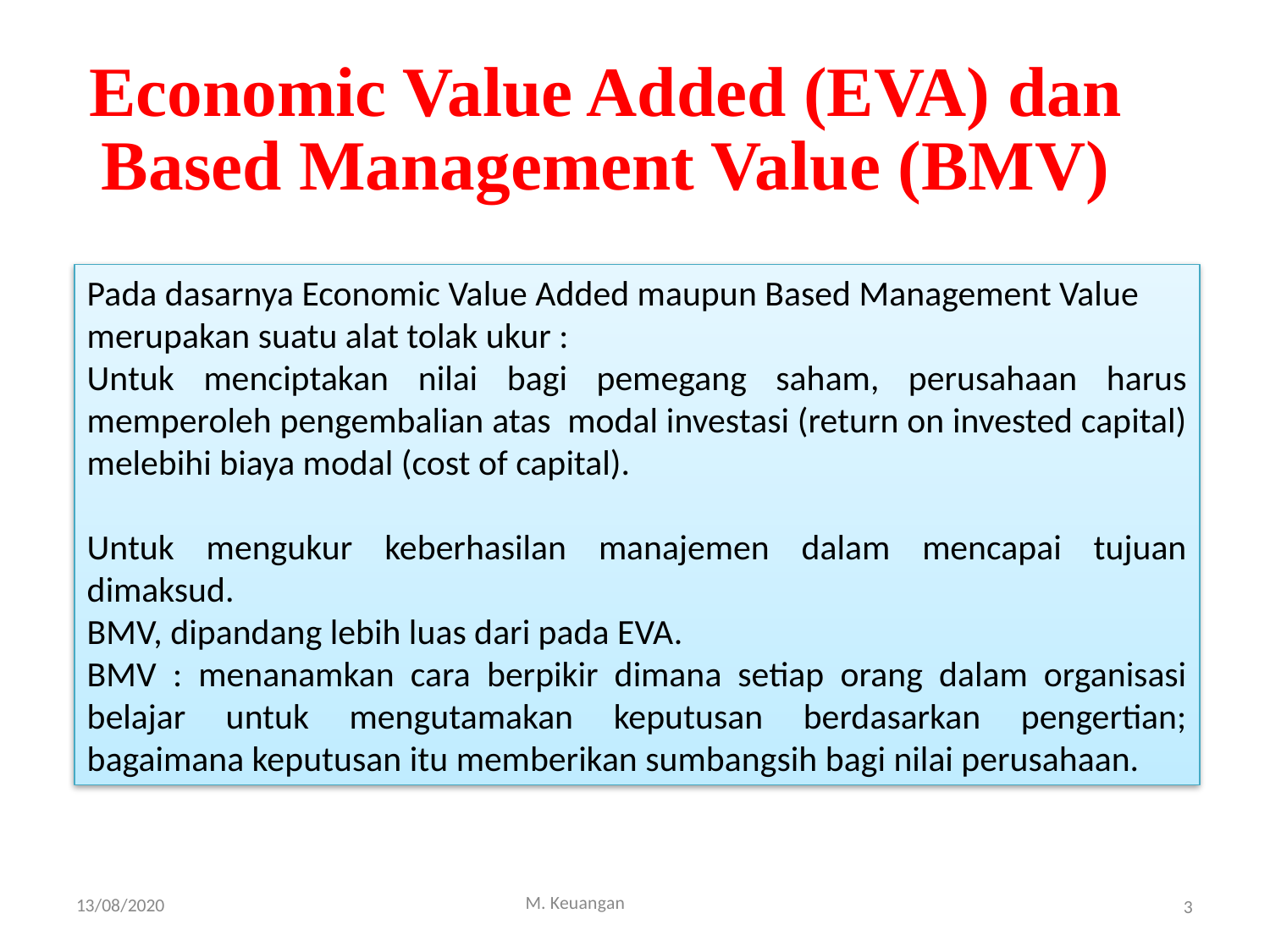

Economic Value Added (EVA) dan Based Management Value (BMV)

Pada dasarnya Economic Value Added maupun Based Management Value merupakan suatu alat tolak ukur :
Untuk menciptakan nilai bagi pemegang saham, perusahaan harus memperoleh pengembalian atas  modal investasi (return on invested capital) melebihi biaya modal (cost of capital).

Untuk mengukur keberhasilan manajemen dalam mencapai tujuan dimaksud.
BMV, dipandang lebih luas dari pada EVA.
BMV : menanamkan cara berpikir dimana setiap orang dalam organisasi belajar untuk mengutamakan keputusan berdasarkan pengertian; bagaimana keputusan itu memberikan sumbangsih bagi nilai perusahaan.
M. Keuangan
13/08/2020
3